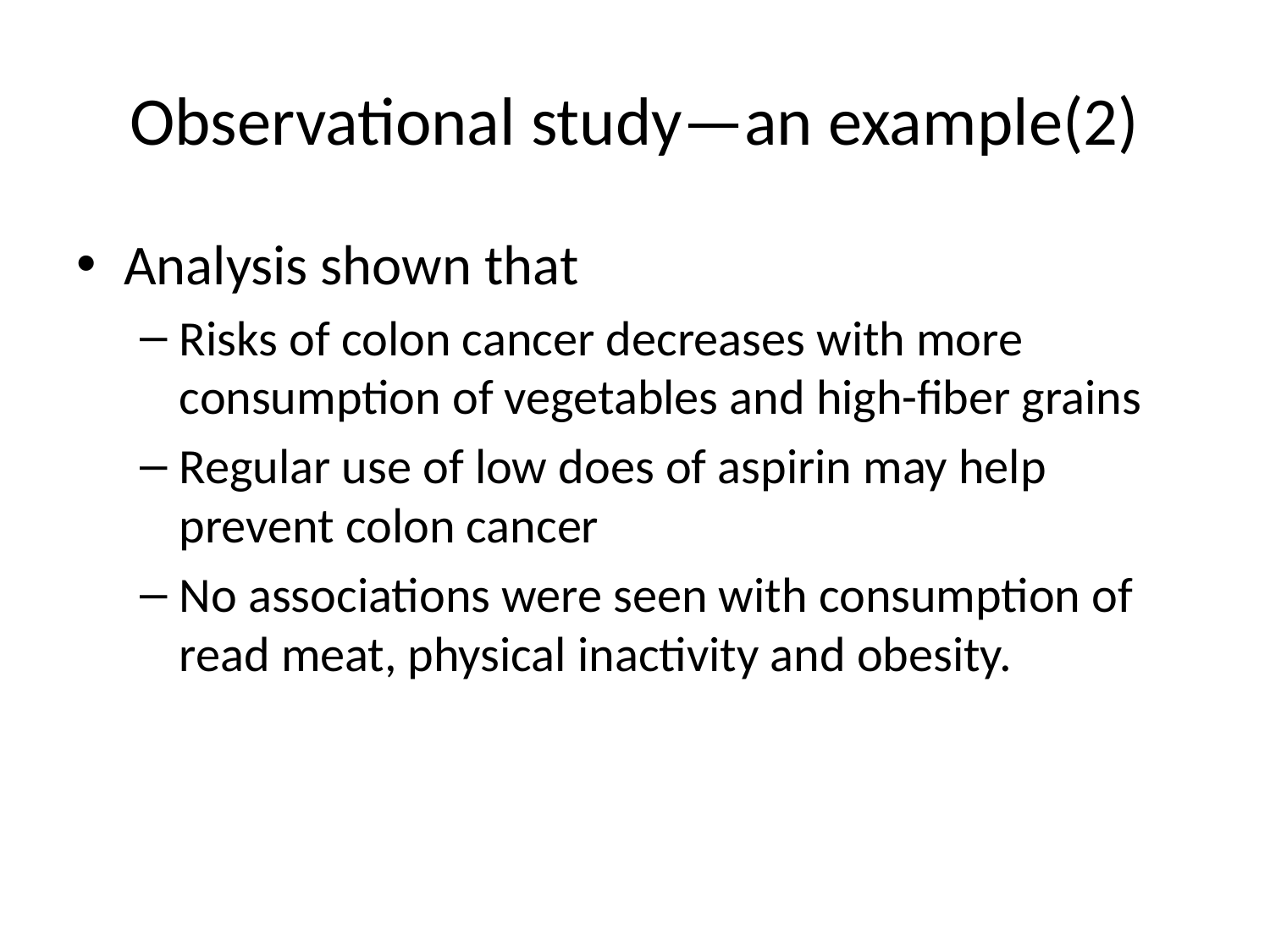

# Observational study—an example(2)
Analysis shown that
Risks of colon cancer decreases with more consumption of vegetables and high-fiber grains
Regular use of low does of aspirin may help prevent colon cancer
No associations were seen with consumption of read meat, physical inactivity and obesity.